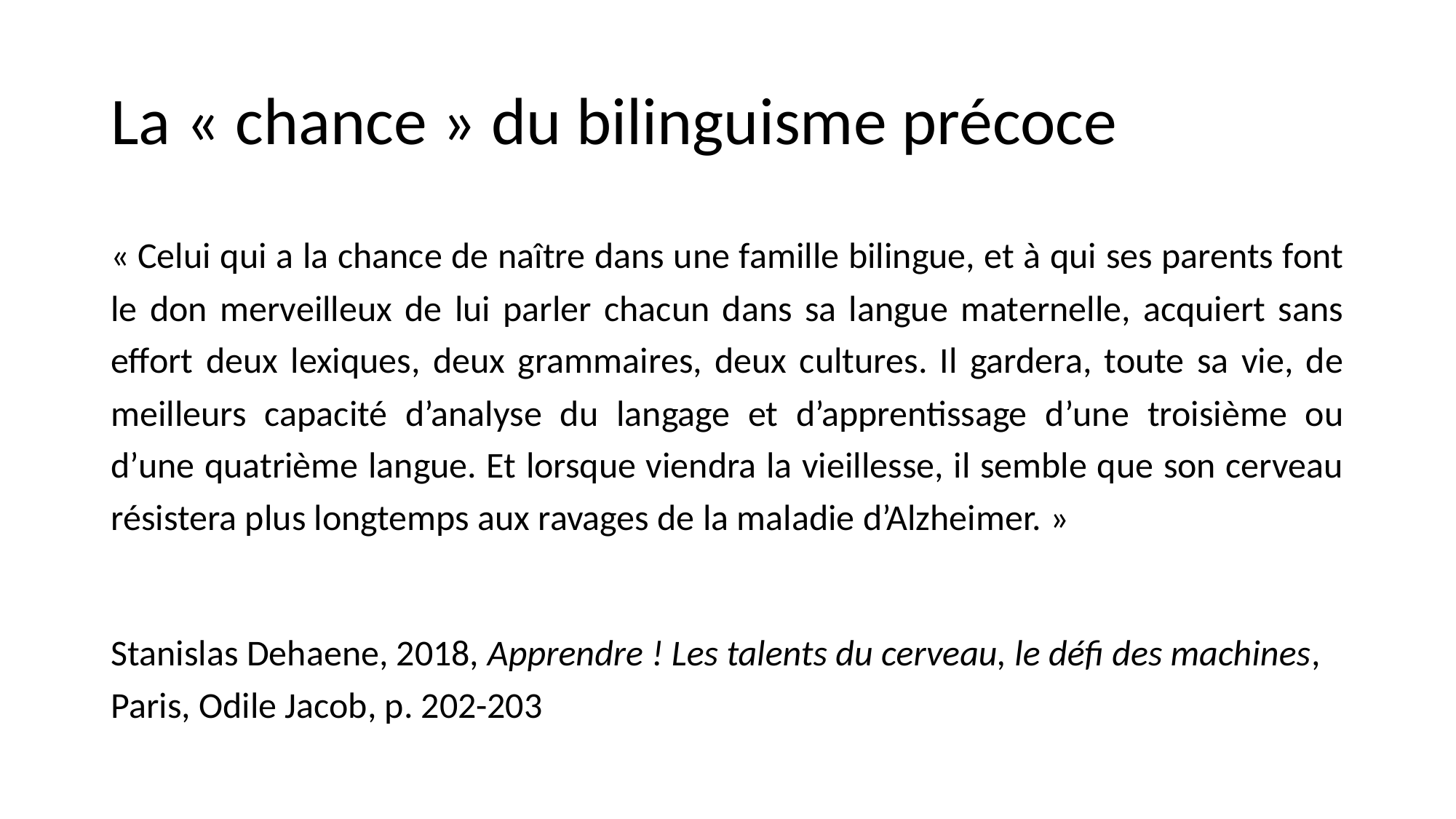

# La « chance » du bilinguisme précoce
« Celui qui a la chance de naître dans une famille bilingue, et à qui ses parents font le don merveilleux de lui parler chacun dans sa langue maternelle, acquiert sans effort deux lexiques, deux grammaires, deux cultures. Il gardera, toute sa vie, de meilleurs capacité d’analyse du langage et d’apprentissage d’une troisième ou d’une quatrième langue. Et lorsque viendra la vieillesse, il semble que son cerveau résistera plus longtemps aux ravages de la maladie d’Alzheimer. »

Stanislas Dehaene, 2018, Apprendre ! Les talents du cerveau, le défi des machines, Paris, Odile Jacob, p. 202-203